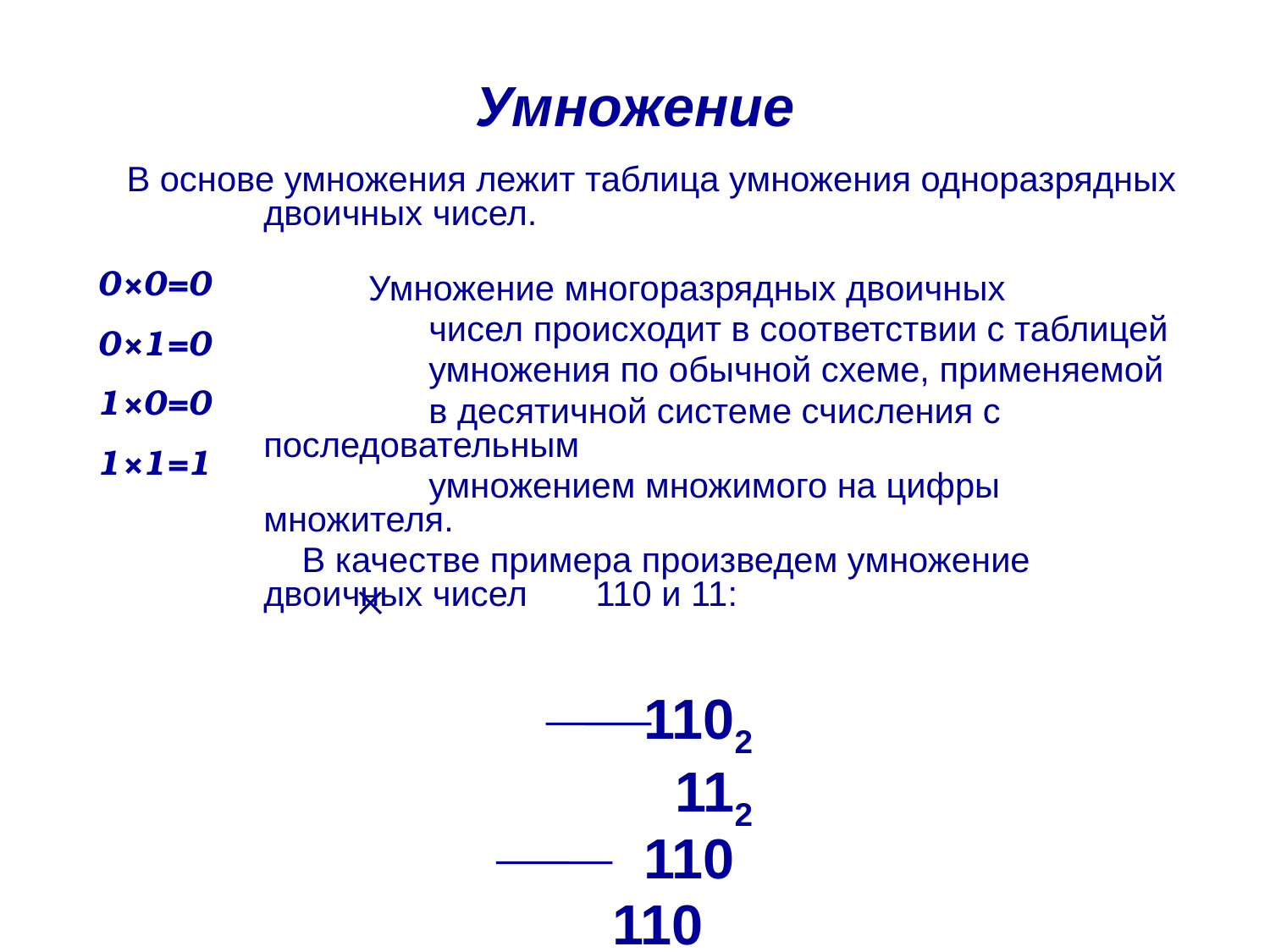

# Умножение
В основе умножения лежит таблица умножения одноразрядных двоичных чисел.
                Умножение многоразрядных двоичных
                               чисел происходит в соответствии с таблицей
                               умножения по обычной схеме, применяемой
                               в десятичной системе счисления с последовательным
                               умножением множимого на цифры множителя.
                  В качестве примера произведем умножение двоичных чисел       110 и 11:

                                 1102
                                   112
                                 110
                               110
                             100102

0×0=0
0×1=0
1×0=0
1×1=1